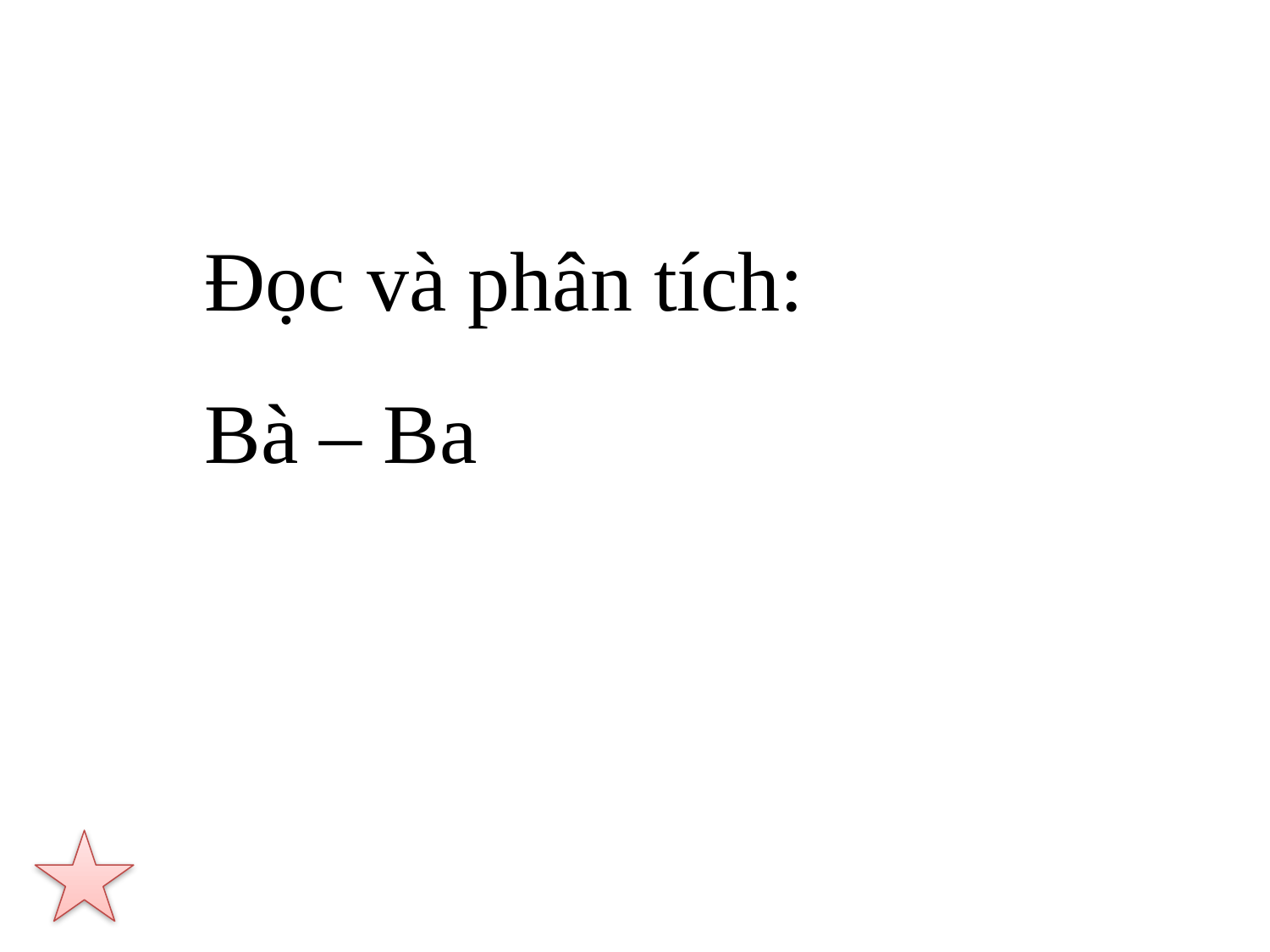

Đọc và phân tích:
Bà – Ba